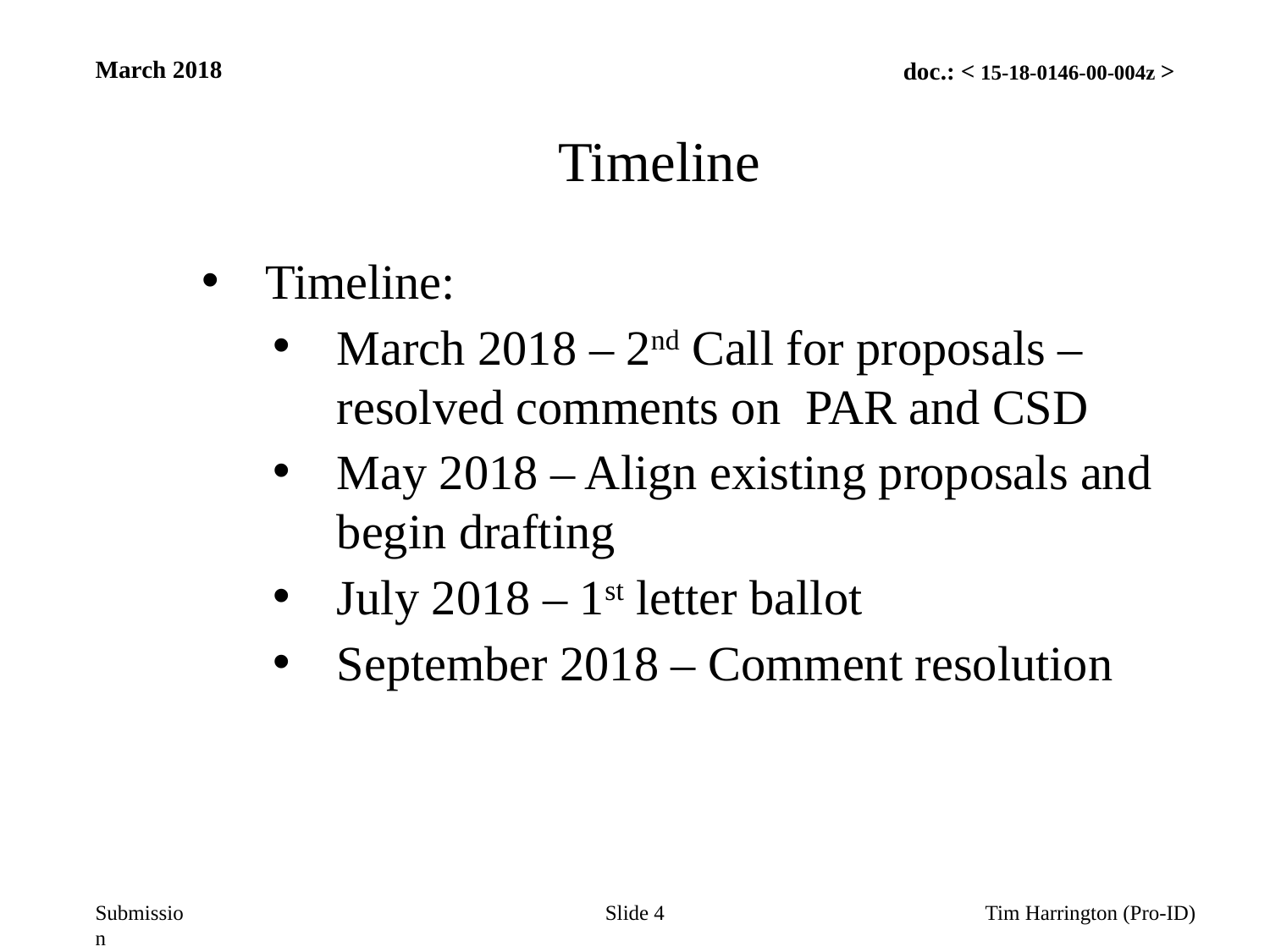

March 2018
Timeline
Timeline:
March 2018 – 2nd Call for proposals – resolved comments on  PAR and CSD
May 2018 – Align existing proposals and begin drafting
July 2018 – 1st letter ballot
September 2018 – Comment resolution
Slide 4
Tim Harrington (Pro-ID)